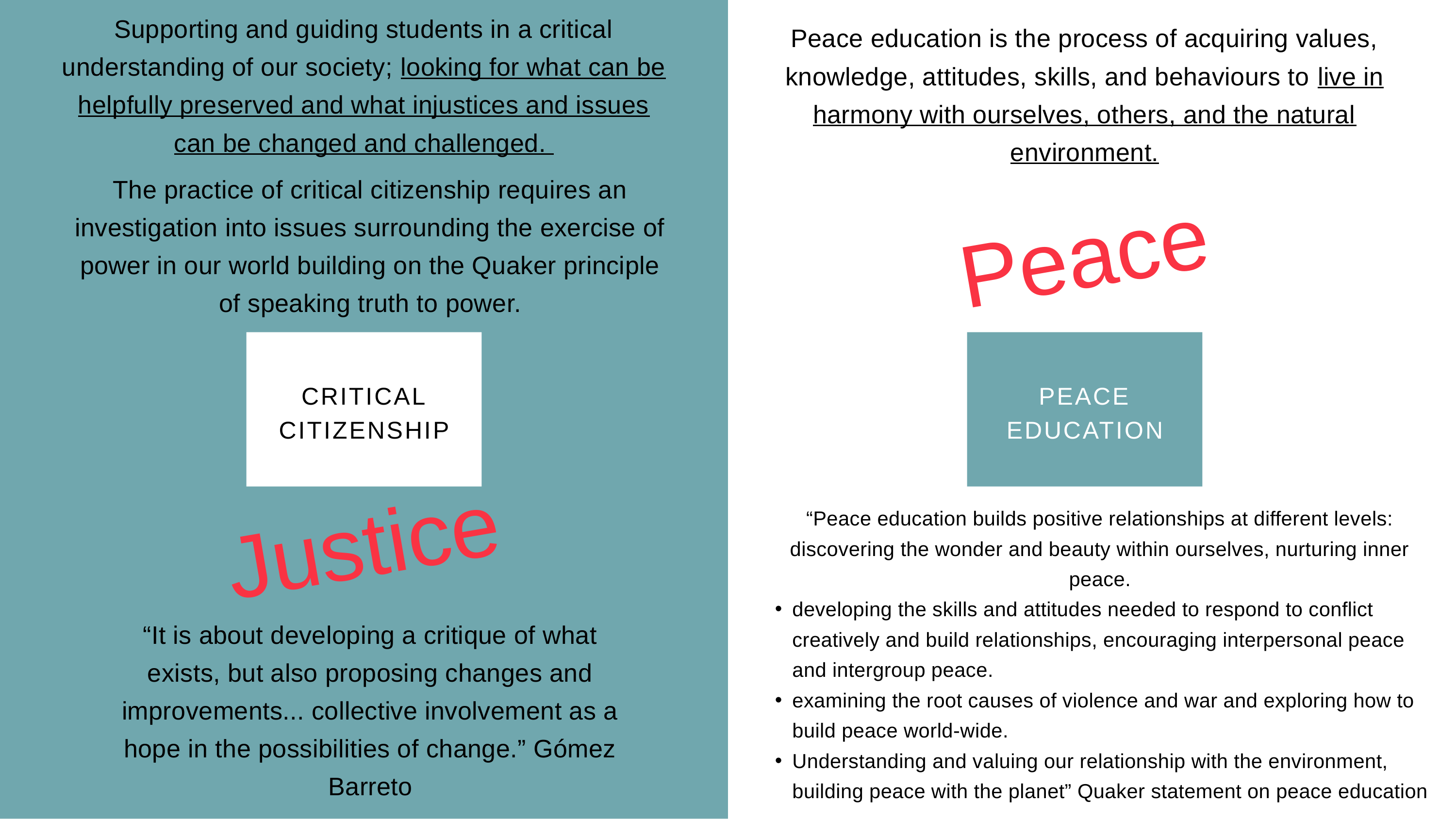

Supporting and guiding students in a critical understanding of our society; looking for what can be helpfully preserved and what injustices and issues can be changed and challenged.
Peace education is the process of acquiring values, knowledge, attitudes, skills, and behaviours to live in harmony with ourselves, others, and the natural environment.
The practice of critical citizenship requires an investigation into issues surrounding the exercise of power in our world building on the Quaker principle of speaking truth to power.
Peace

CRITICAL CITIZENSHIP

PEACE EDUCATION
“Peace education builds positive relationships at different levels:
discovering the wonder and beauty within ourselves, nurturing inner peace.
developing the skills and attitudes needed to respond to conflict creatively and build relationships, encouraging interpersonal peace and intergroup peace.
examining the root causes of violence and war and exploring how to build peace world-wide.
Understanding and valuing our relationship with the environment, building peace with the planet” Quaker statement on peace education
Justice
“It is about developing a critique of what exists, but also proposing changes and improvements... collective involvement as a hope in the possibilities of change.” Gómez Barreto